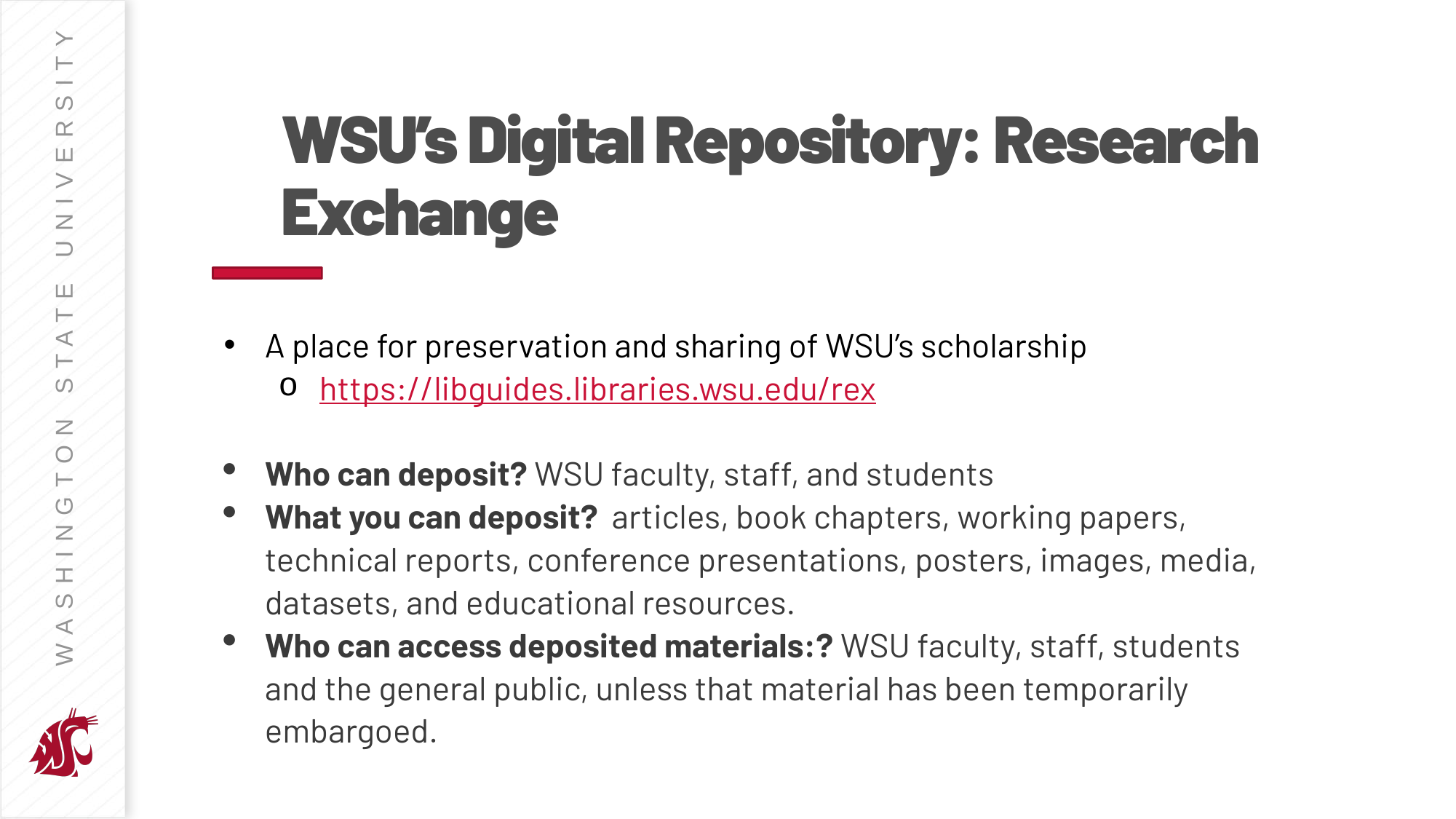

# WSU’s Digital Repository: Research Exchange
A place for preservation and sharing of WSU’s scholarship
https://libguides.libraries.wsu.edu/rex

Who can deposit? WSU faculty, staff, and students
What you can deposit?  articles, book chapters, working papers, technical reports, conference presentations, posters, images, media, datasets, and educational resources.
Who can access deposited materials:? WSU faculty, staff, students and the general public, unless that material has been temporarily embargoed.